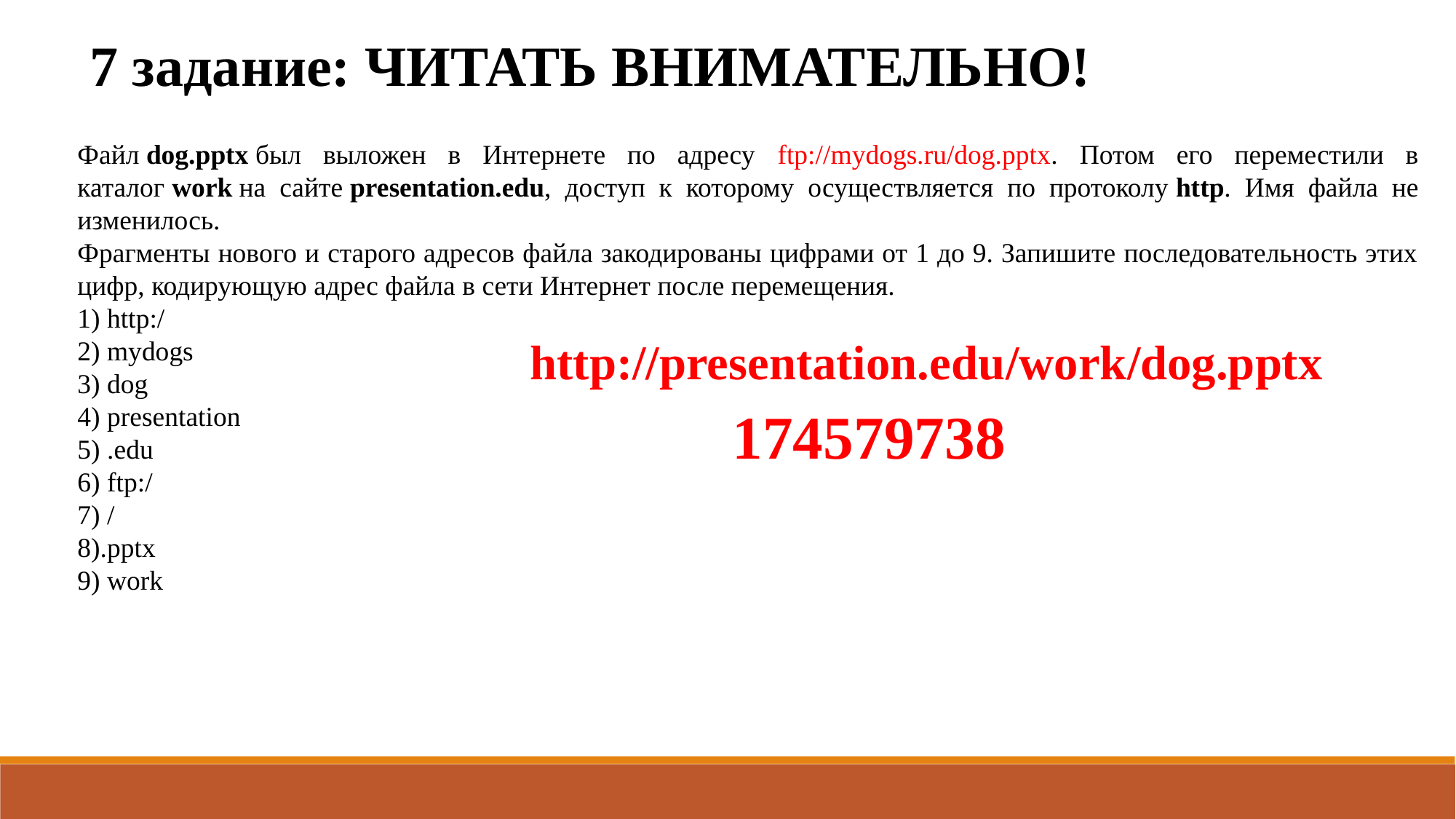

7 задание: ЧИТАТЬ ВНИМАТЕЛЬНО!
Файл dog.pptx был выложен в Интернете по адресу ftp://mydogs.ru/dog.pptx. Потом его переместили в каталог work на сайте presentation.edu, доступ к которому осуществляется по протоколу http. Имя файла не изменилось.
Фрагменты нового и старого адресов файла закодированы цифрами от 1 до 9. Запишите последовательность этих цифр, кодирующую адрес файла в сети Интернет после перемещения.
1) http:/
2) mydogs
3) dog
4) presentation
5) .edu
6) ftp:/
7) /
8).pptx
9) work
http://presentation.edu/work/dog.pptx

174579738